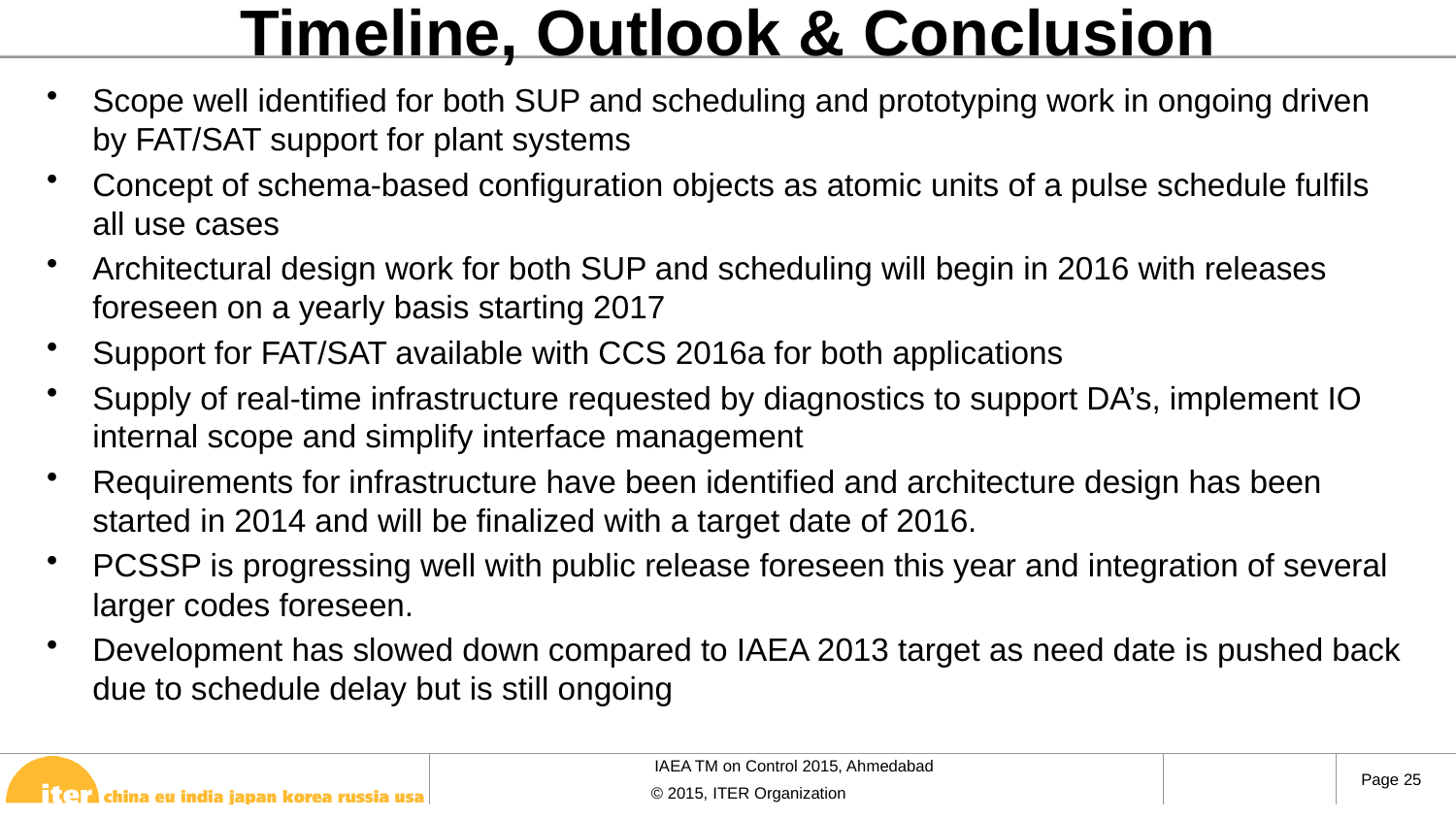

# Timeline, Outlook & Conclusion
Scope well identified for both SUP and scheduling and prototyping work in ongoing driven by FAT/SAT support for plant systems
Concept of schema-based configuration objects as atomic units of a pulse schedule fulfils all use cases
Architectural design work for both SUP and scheduling will begin in 2016 with releases foreseen on a yearly basis starting 2017
Support for FAT/SAT available with CCS 2016a for both applications
Supply of real-time infrastructure requested by diagnostics to support DA’s, implement IO internal scope and simplify interface management
Requirements for infrastructure have been identified and architecture design has been started in 2014 and will be finalized with a target date of 2016.
PCSSP is progressing well with public release foreseen this year and integration of several larger codes foreseen.
Development has slowed down compared to IAEA 2013 target as need date is pushed back due to schedule delay but is still ongoing